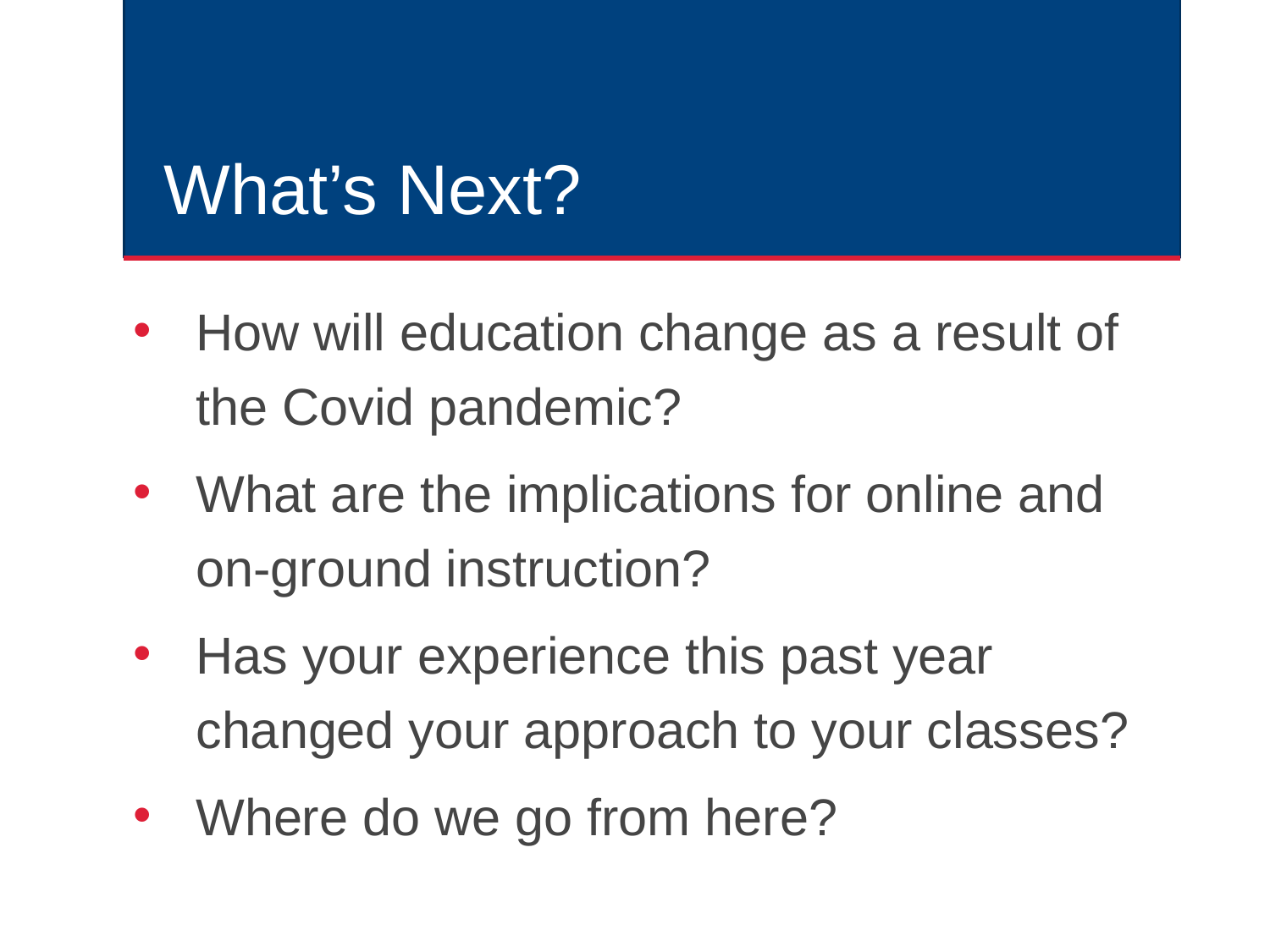

# What’s Next?
How will education change as a result of the Covid pandemic?
What are the implications for online and on-ground instruction?
Has your experience this past year changed your approach to your classes?
Where do we go from here?